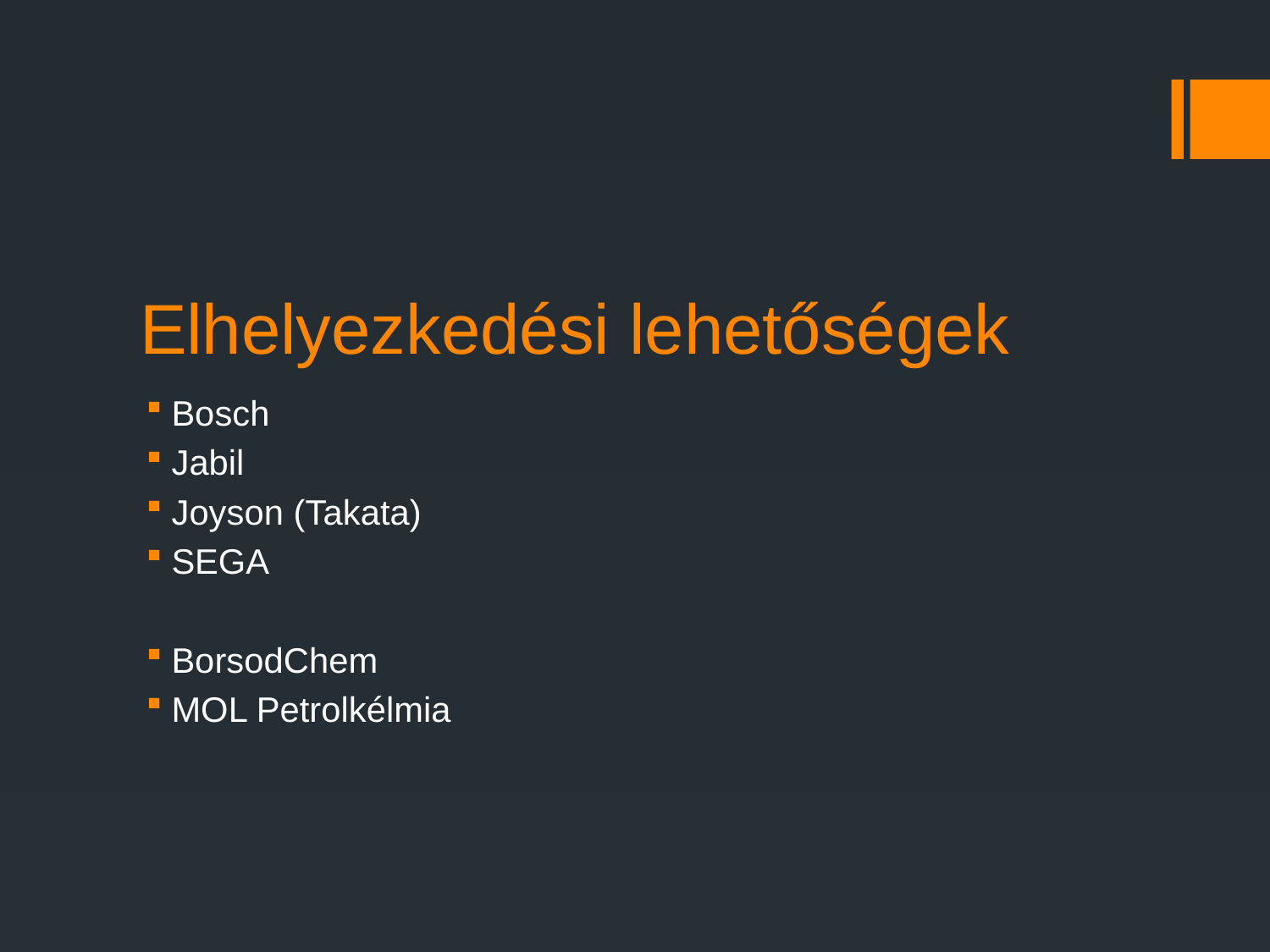

# Elhelyezkedési lehetőségek
Bosch
Jabil
Joyson (Takata)
SEGA

BorsodChem
MOL Petrolkélmia